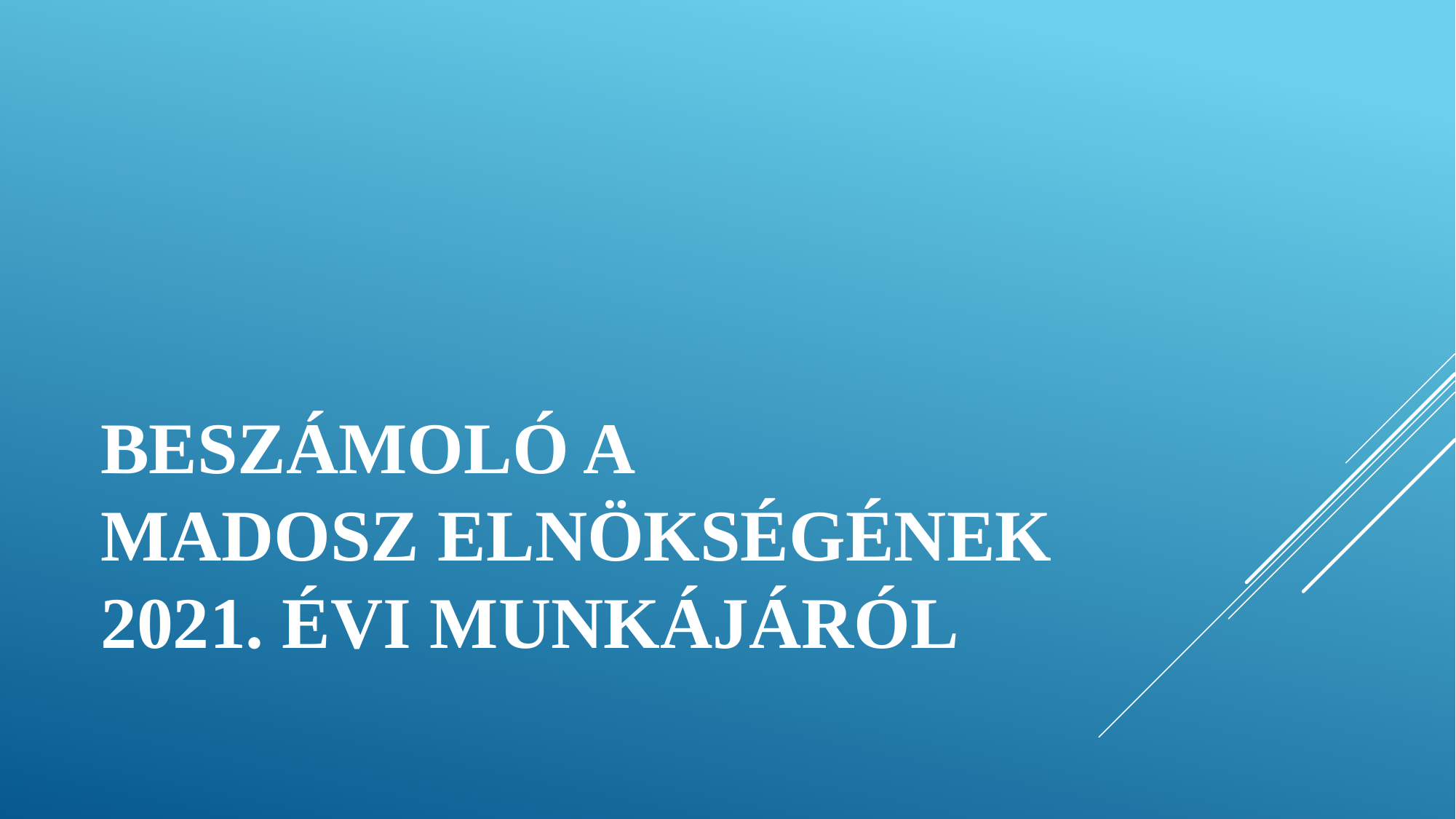

# Beszámoló a MADOSZ elnökségének 2021. évi munkájáról